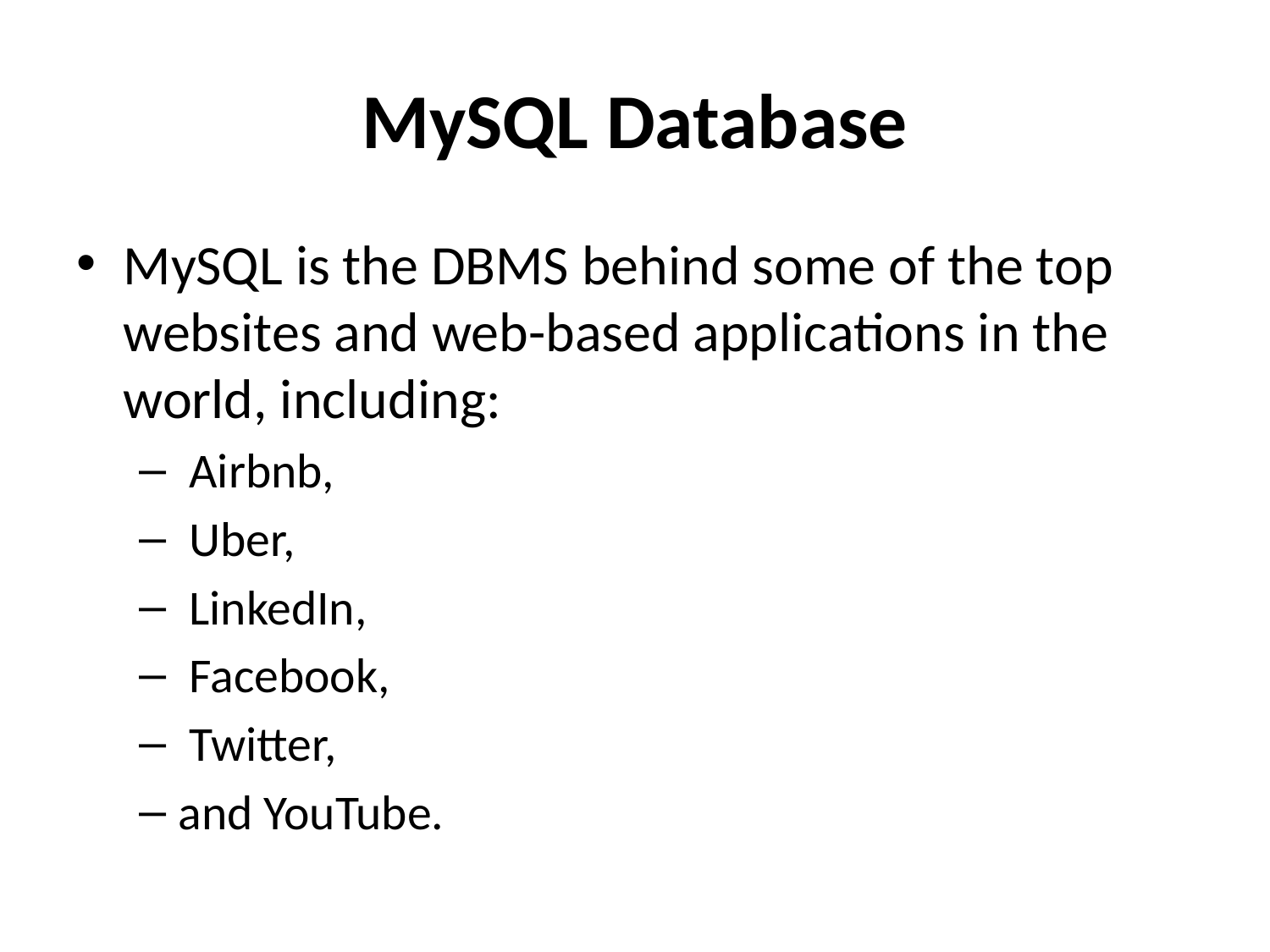

# MySQL Database
MySQL is the DBMS behind some of the top websites and web-based applications in the world, including:
 Airbnb,
 Uber,
 LinkedIn,
 Facebook,
 Twitter,
and YouTube.